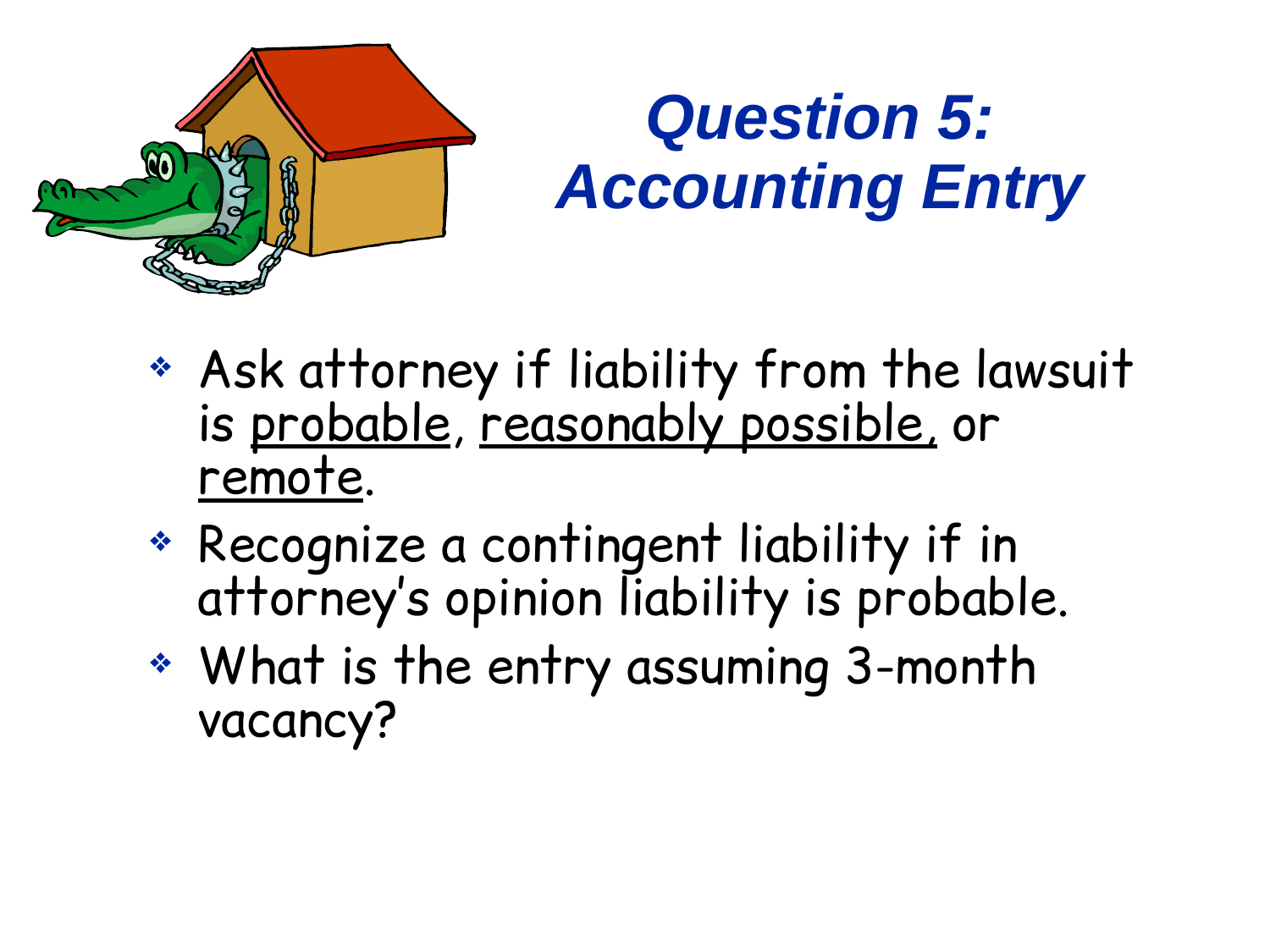

# Question 5: Accounting Entry
Ask attorney if liability from the lawsuit is probable, reasonably possible, or remote.
Recognize a contingent liability if in attorney’s opinion liability is probable.
What is the entry assuming 3-month vacancy?